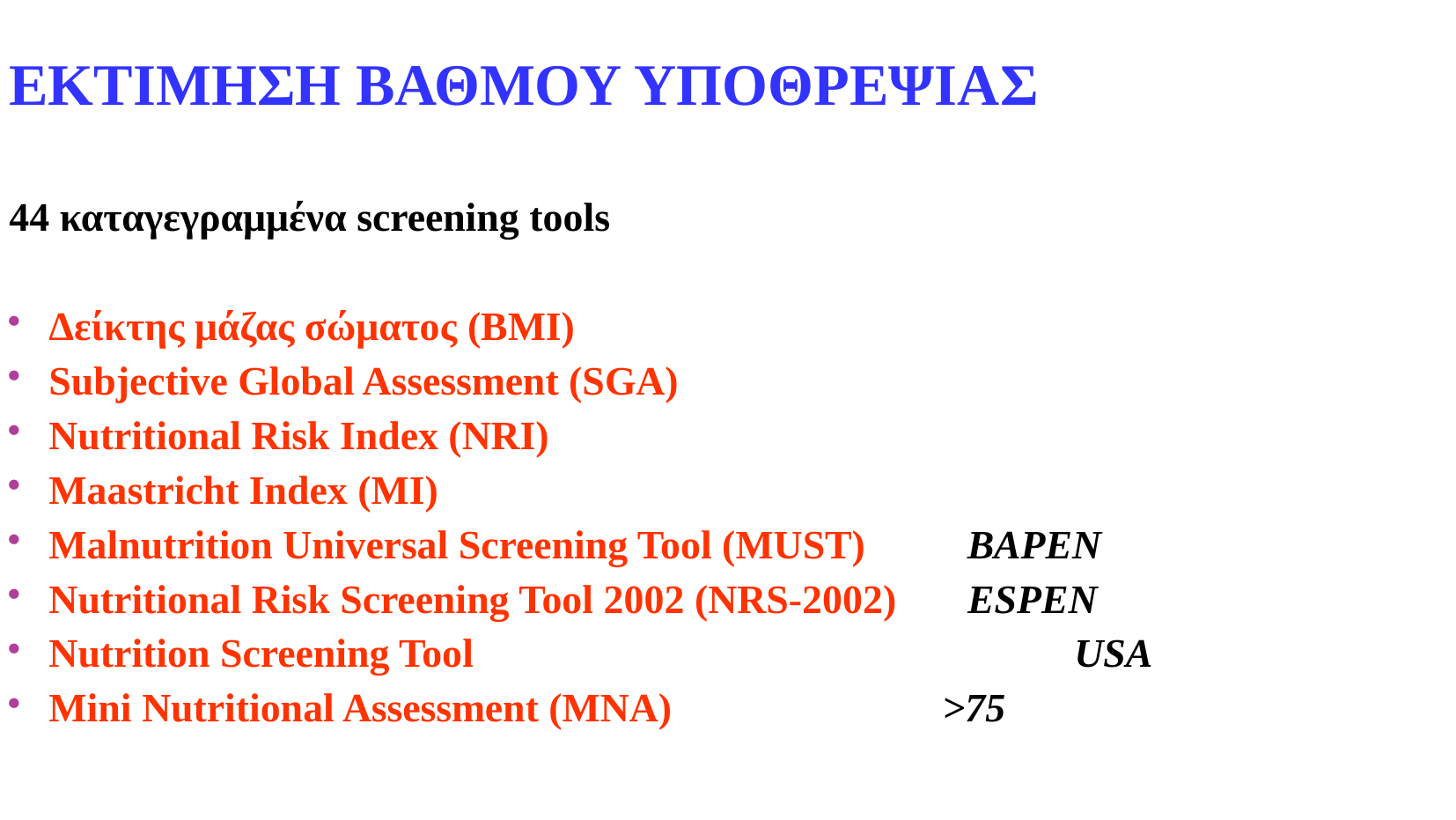

ΕΚΤΙΜΗΣΗ ΒΑΘΜΟΥ ΥΠΟΘΡΕΨΙΑΣ
44 καταγεγραμμένα screening tools

Δείκτης μάζας σώματος (BMI)
Subjective Global Assessment (SGA)
Nutritional Risk Index (NRI)
Maastricht Index (MI)
Malnutrition Universal Screening Tool (MUST)          BAPEN
Νutritional Risk Screening Tool 2002 (NRS-2002)       ESPEN
Νutrition Screening Tool				          USA
Mini Νutritional Assessment (MNA)		          >75